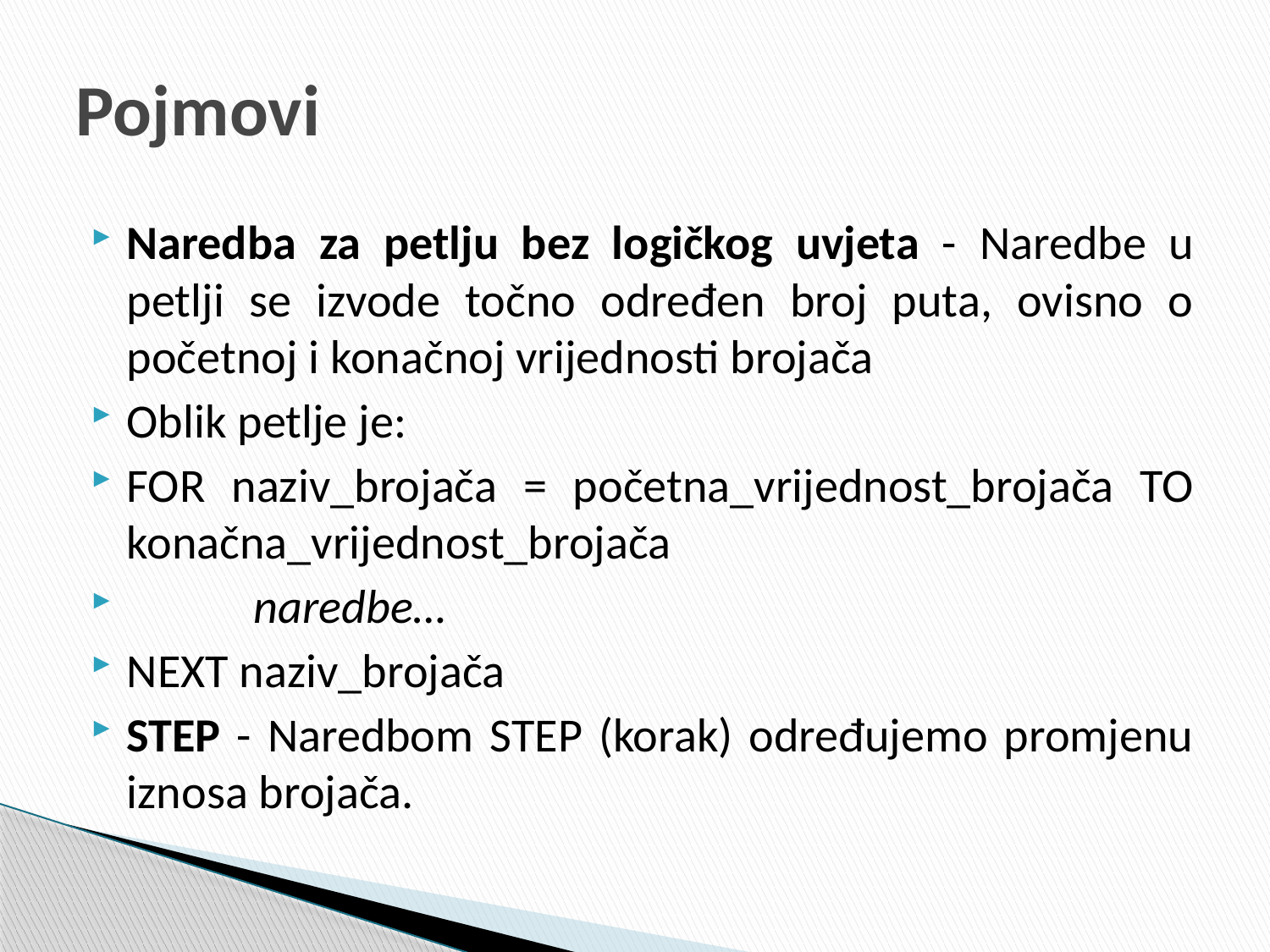

# Pojmovi
Naredba za petlju bez logičkog uvjeta - Naredbe u petlji se izvode točno određen broj puta, ovisno o početnoj i konačnoj vrijednosti brojača
Oblik petlje je:
FOR naziv_brojača = početna_vrijednost_brojača TO konačna_vrijednost_brojača
	naredbe…
NEXT naziv_brojača
STEP - Naredbom STEP (korak) određujemo promjenu iznosa brojača.